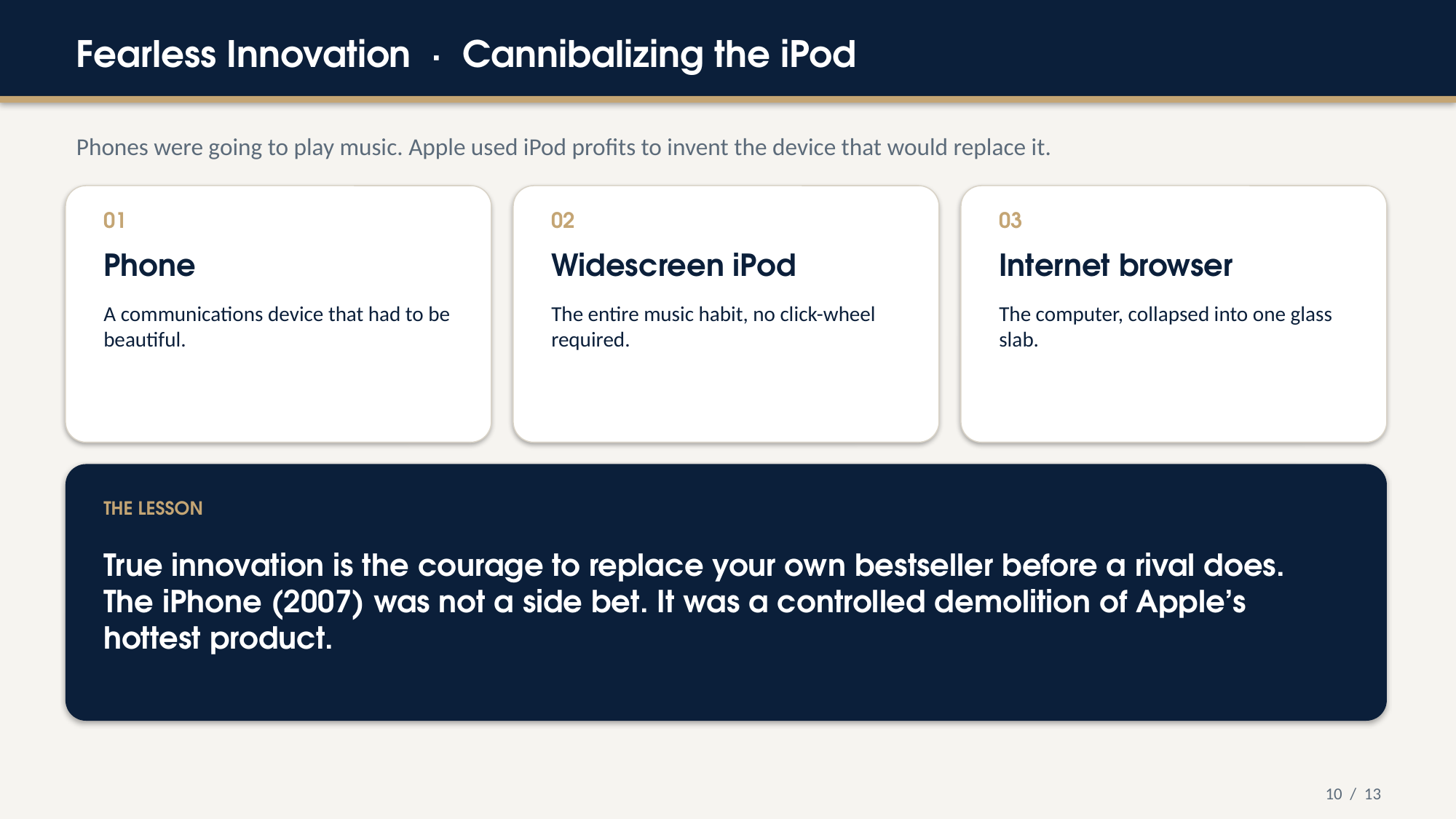

Fearless Innovation  ·  Cannibalizing the iPod

Phones were going to play music. Apple used iPod profits to invent the device that would replace it.

01
02
03
Phone
Widescreen iPod
Internet browser
A communications device that had to be beautiful.
The entire music habit, no click-wheel required.
The computer, collapsed into one glass slab.

THE LESSON
True innovation is the courage to replace your own bestseller before a rival does. The iPhone (2007) was not a side bet. It was a controlled demolition of Apple’s hottest product.
10  /  13